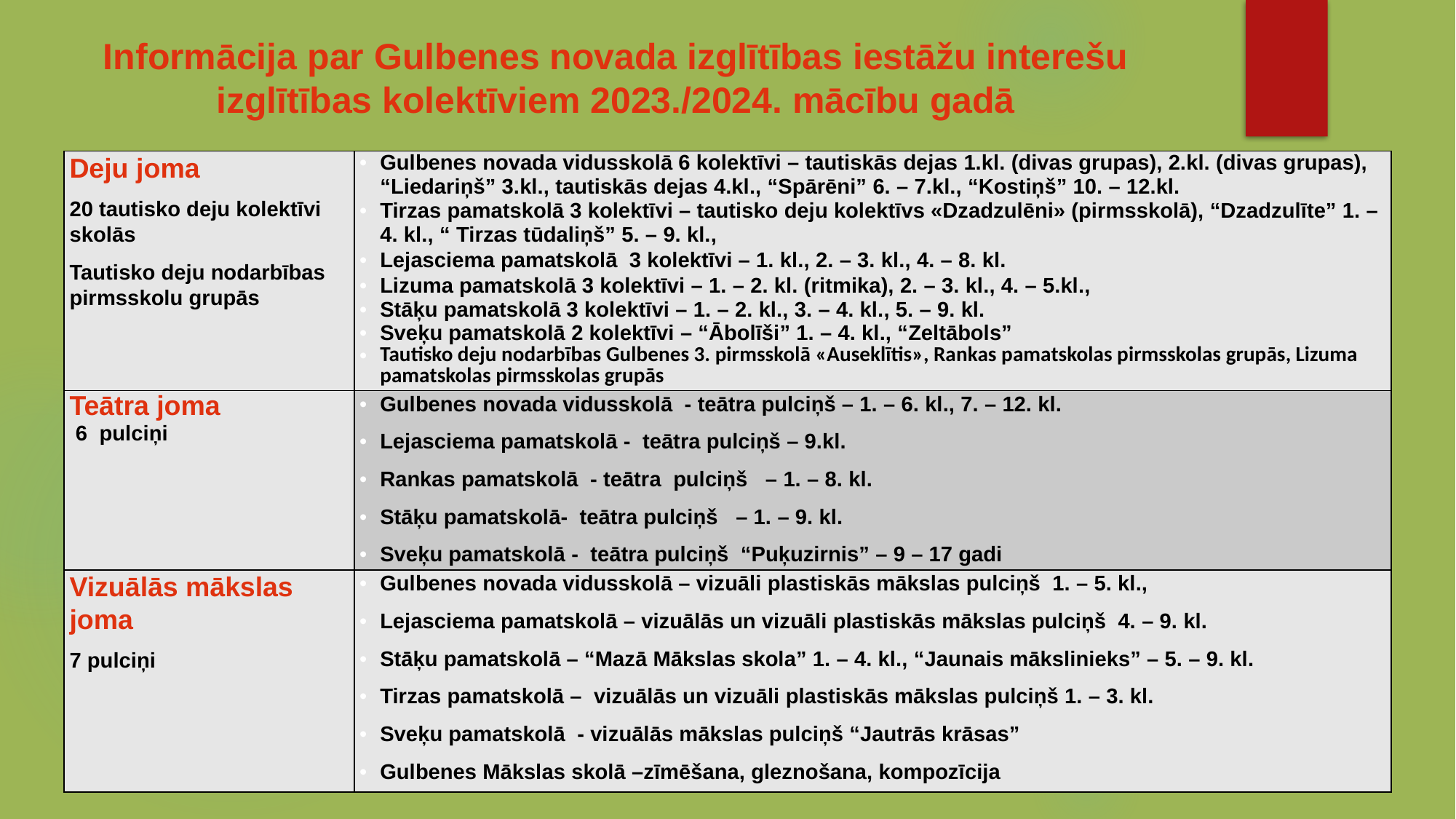

# Informācija par Gulbenes novada izglītības iestāžu interešu izglītības kolektīviem 2023./2024. mācību gadā
| Deju joma 20 tautisko deju kolektīvi skolās Tautisko deju nodarbības pirmsskolu grupās | Gulbenes novada vidusskolā 6 kolektīvi – tautiskās dejas 1.kl. (divas grupas), 2.kl. (divas grupas), “Liedariņš” 3.kl., tautiskās dejas 4.kl., “Spārēni” 6. – 7.kl., “Kostiņš” 10. – 12.kl. Tirzas pamatskolā 3 kolektīvi – tautisko deju kolektīvs «Dzadzulēni» (pirmsskolā), “Dzadzulīte” 1. – 4. kl., “ Tirzas tūdaliņš” 5. – 9. kl., Lejasciema pamatskolā 3 kolektīvi – 1. kl., 2. – 3. kl., 4. – 8. kl. Lizuma pamatskolā 3 kolektīvi – 1. – 2. kl. (ritmika), 2. – 3. kl., 4. – 5.kl., Stāķu pamatskolā 3 kolektīvi – 1. – 2. kl., 3. – 4. kl., 5. – 9. kl. Sveķu pamatskolā 2 kolektīvi – “Ābolīši” 1. – 4. kl., “Zeltābols” Tautisko deju nodarbības Gulbenes 3. pirmsskolā «Auseklītis», Rankas pamatskolas pirmsskolas grupās, Lizuma pamatskolas pirmsskolas grupās |
| --- | --- |
| Teātra joma 6 pulciņi | Gulbenes novada vidusskolā - teātra pulciņš – 1. – 6. kl., 7. – 12. kl. Lejasciema pamatskolā - teātra pulciņš – 9.kl. Rankas pamatskolā - teātra pulciņš – 1. – 8. kl. Stāķu pamatskolā- teātra pulciņš – 1. – 9. kl. Sveķu pamatskolā - teātra pulciņš “Puķuzirnis” – 9 – 17 gadi |
| Vizuālās mākslas joma 7 pulciņi | Gulbenes novada vidusskolā – vizuāli plastiskās mākslas pulciņš 1. – 5. kl., Lejasciema pamatskolā – vizuālās un vizuāli plastiskās mākslas pulciņš 4. – 9. kl. Stāķu pamatskolā – “Mazā Mākslas skola” 1. – 4. kl., “Jaunais mākslinieks” – 5. – 9. kl. Tirzas pamatskolā – vizuālās un vizuāli plastiskās mākslas pulciņš 1. – 3. kl. Sveķu pamatskolā - vizuālās mākslas pulciņš “Jautrās krāsas” Gulbenes Mākslas skolā –zīmēšana, gleznošana, kompozīcija |